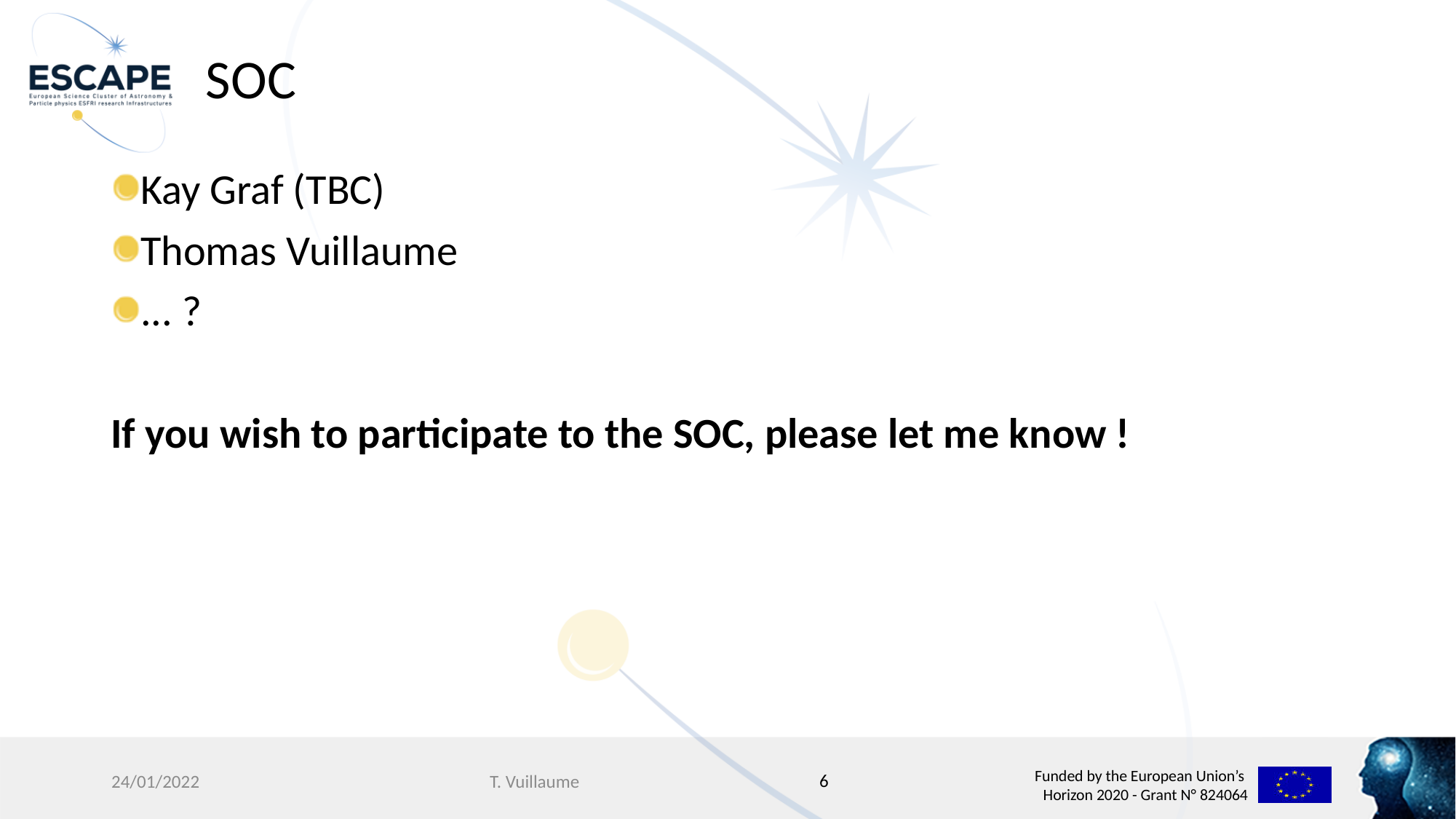

# SOC
Kay Graf (TBC)
Thomas Vuillaume
... ?

If you wish to participate to the SOC, please let me know !
6
24/01/2022
T. Vuillaume